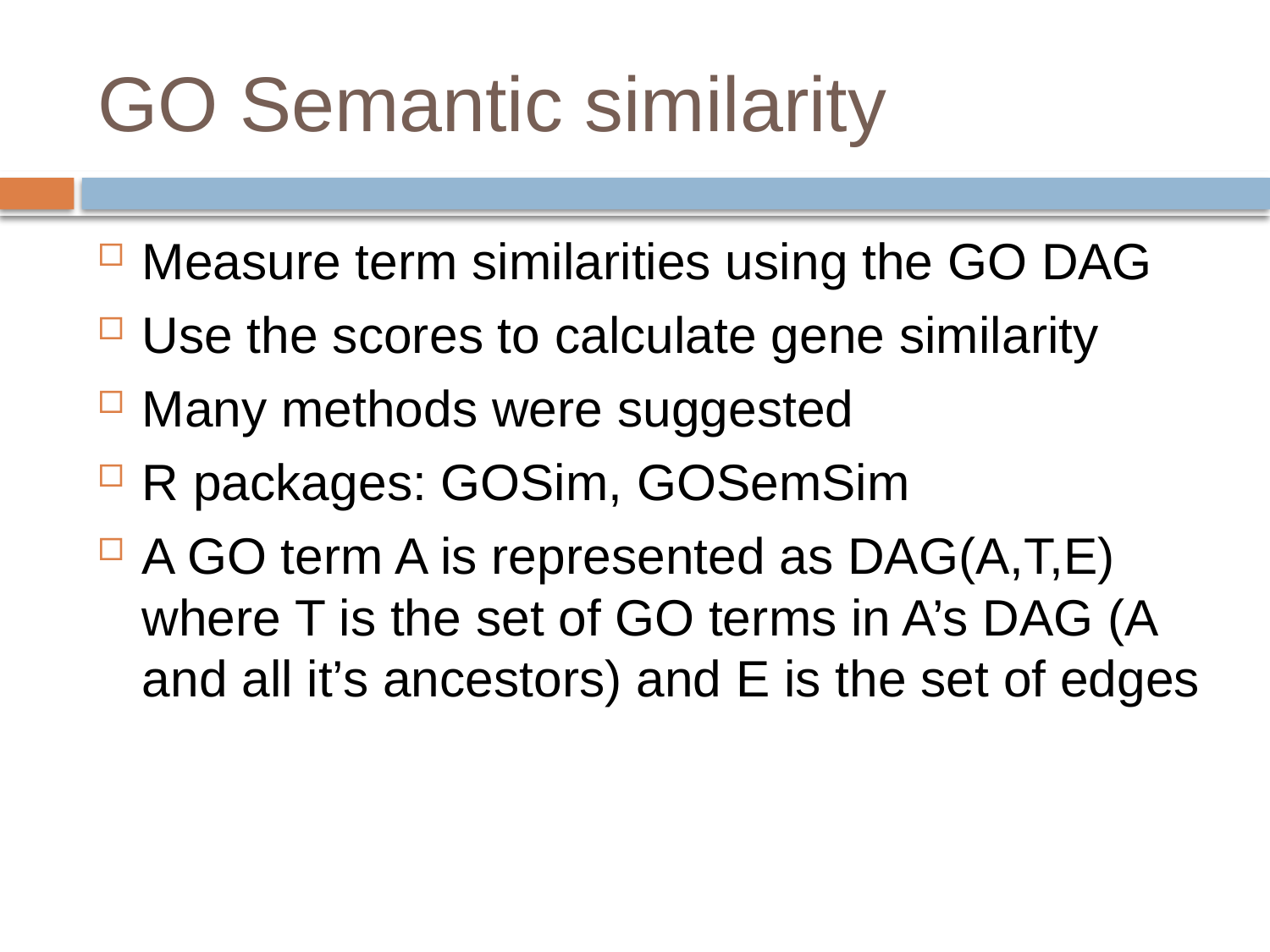

# GO Semantic similarity
Measure term similarities using the GO DAG
Use the scores to calculate gene similarity
Many methods were suggested
R packages: GOSim, GOSemSim
A GO term A is represented as DAG(A,T,E) where T is the set of GO terms in A’s DAG (A and all it’s ancestors) and E is the set of edges